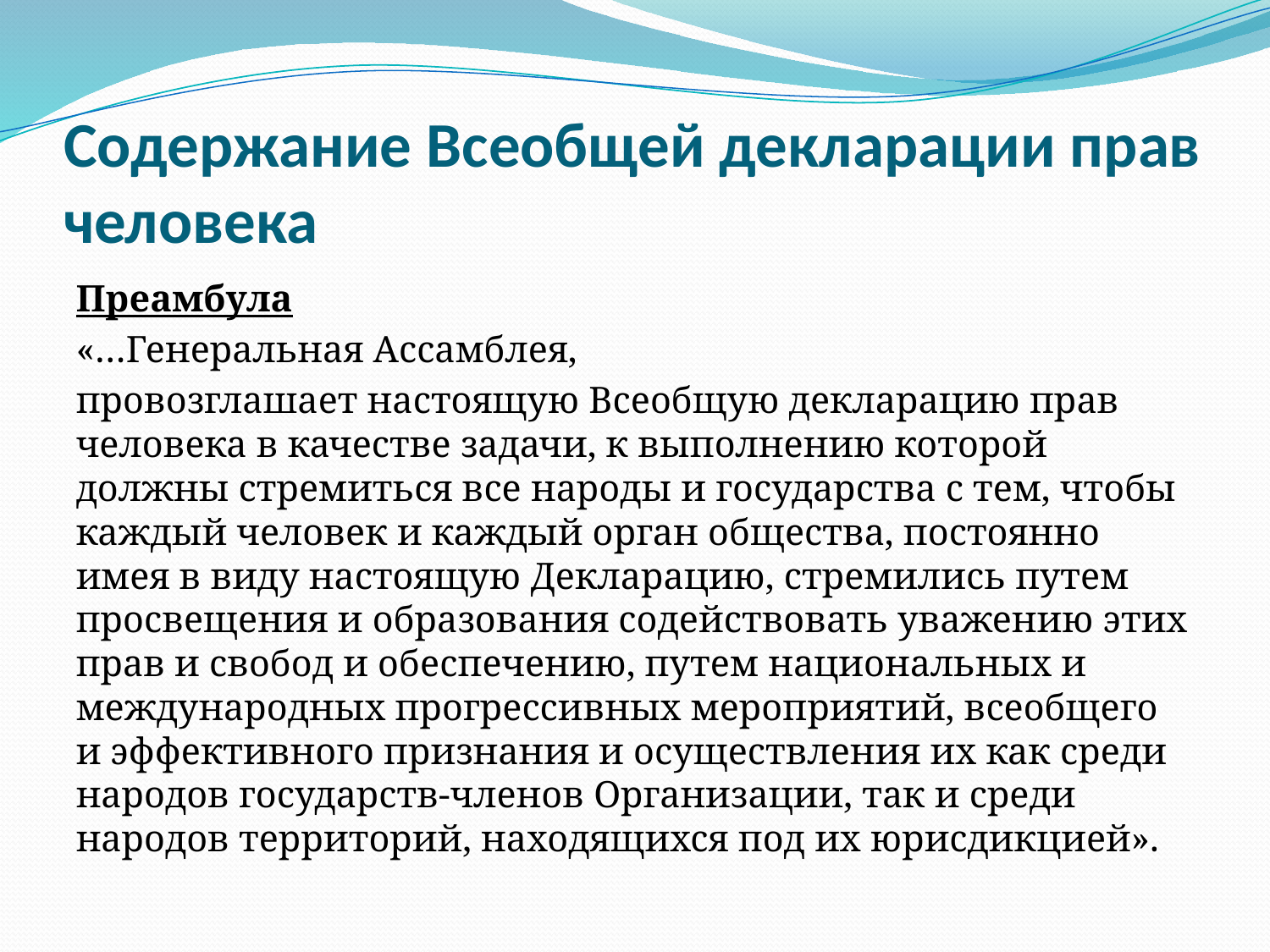

# Содержание Всеобщей декларации прав человека
Преамбула
«…Генеральная Ассамблея,
провозглашает настоящую Всеобщую декларацию прав человека в качестве задачи, к выполнению которой должны стремиться все народы и государства с тем, чтобы каждый человек и каждый орган общества, постоянно имея в виду настоящую Декларацию, стремились путем просвещения и образования содействовать уважению этих прав и свобод и обеспечению, путем национальных и международных прогрессивных мероприятий, всеобщего и эффективного признания и осуществления их как среди народов государств-членов Организации, так и среди народов территорий, находящихся под их юрисдикцией».